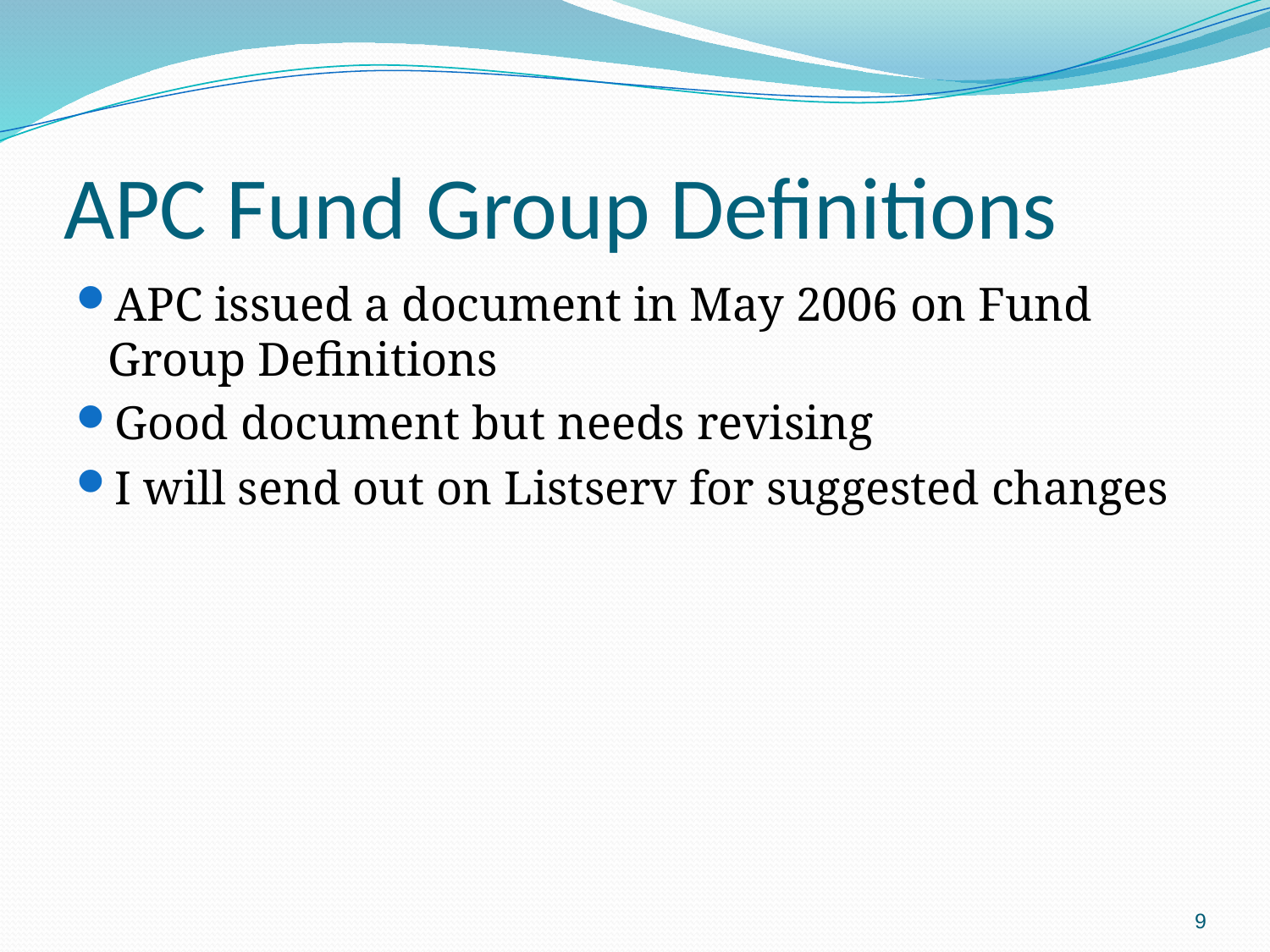

# APC Fund Group Definitions
APC issued a document in May 2006 on Fund Group Definitions
Good document but needs revising
I will send out on Listserv for suggested changes

9